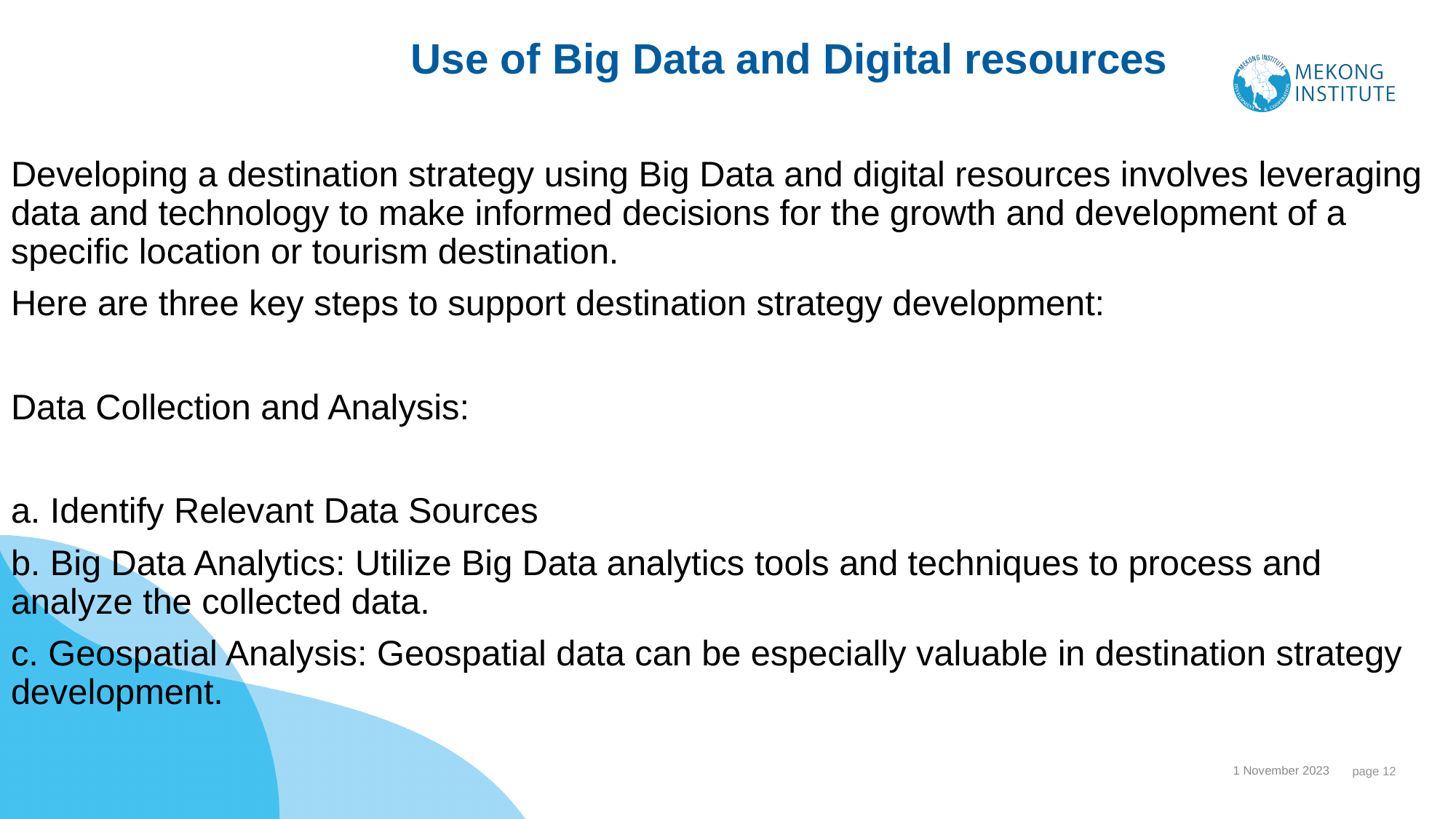

# Use of Big Data and Digital resources
Developing a destination strategy using Big Data and digital resources involves leveraging data and technology to make informed decisions for the growth and development of a specific location or tourism destination.
Here are three key steps to support destination strategy development:

Data Collection and Analysis:

a. Identify Relevant Data Sources
b. Big Data Analytics: Utilize Big Data analytics tools and techniques to process and analyze the collected data.
c. Geospatial Analysis: Geospatial data can be especially valuable in destination strategy development.
1 November 2023
 page 12